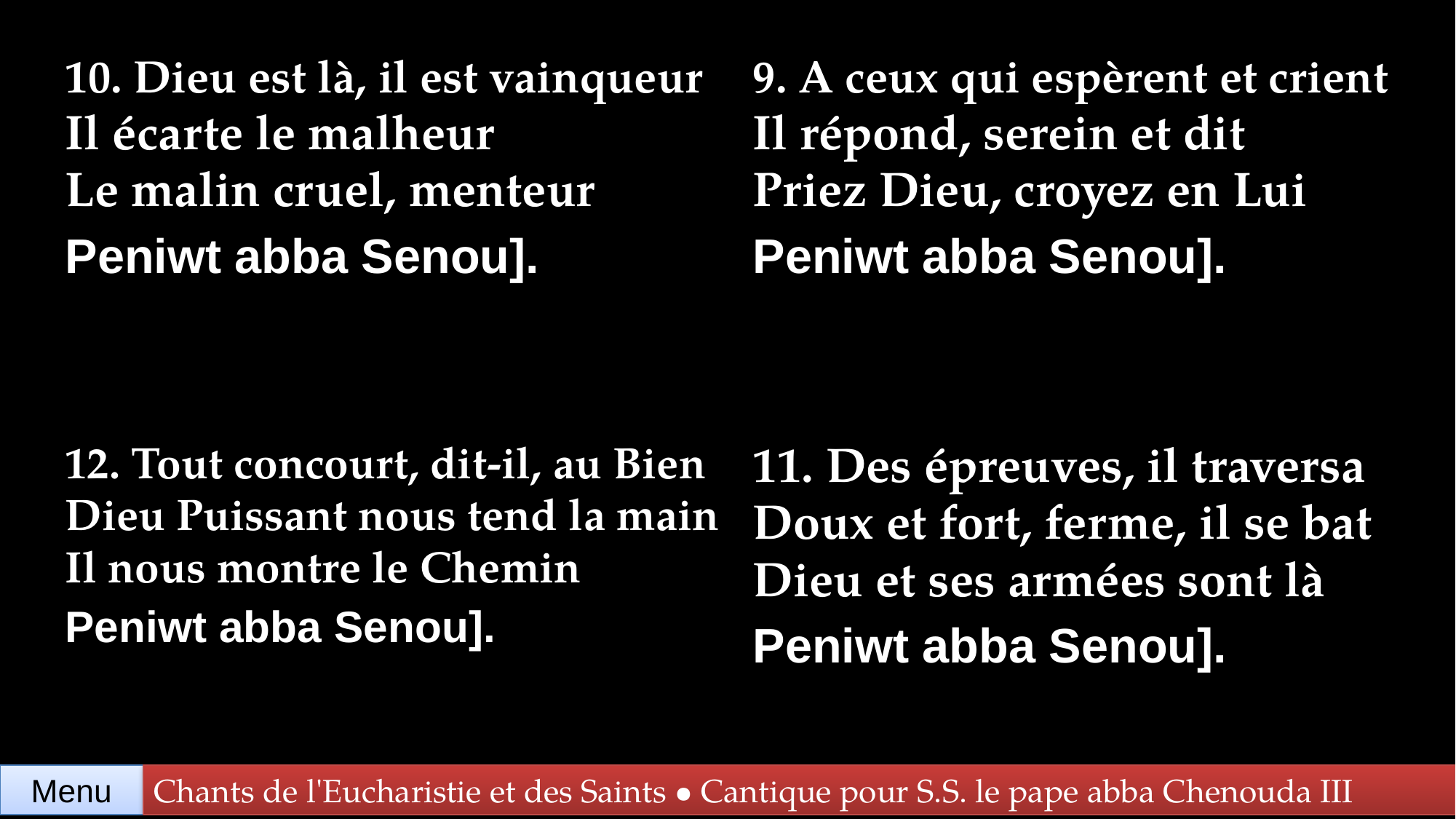

| 10. Dieu est là, il est vainqueur Il écarte le malheur Le malin cruel, menteur Peniwt abba Senou]. | 9. A ceux qui espèrent et crient Il répond, serein et dit Priez Dieu, croyez en Lui Peniwt abba Senou]. |
| --- | --- |
| 12. Tout concourt, dit-il, au Bien Dieu Puissant nous tend la main Il nous montre le Chemin Peniwt abba Senou]. | 11. Des épreuves, il traversa Doux et fort, ferme, il se bat Dieu et ses armées sont là Peniwt abba Senou]. |
Menu
Chants de l'Eucharistie et des Saints • Cantique pour S.S. le pape abba Chenouda III